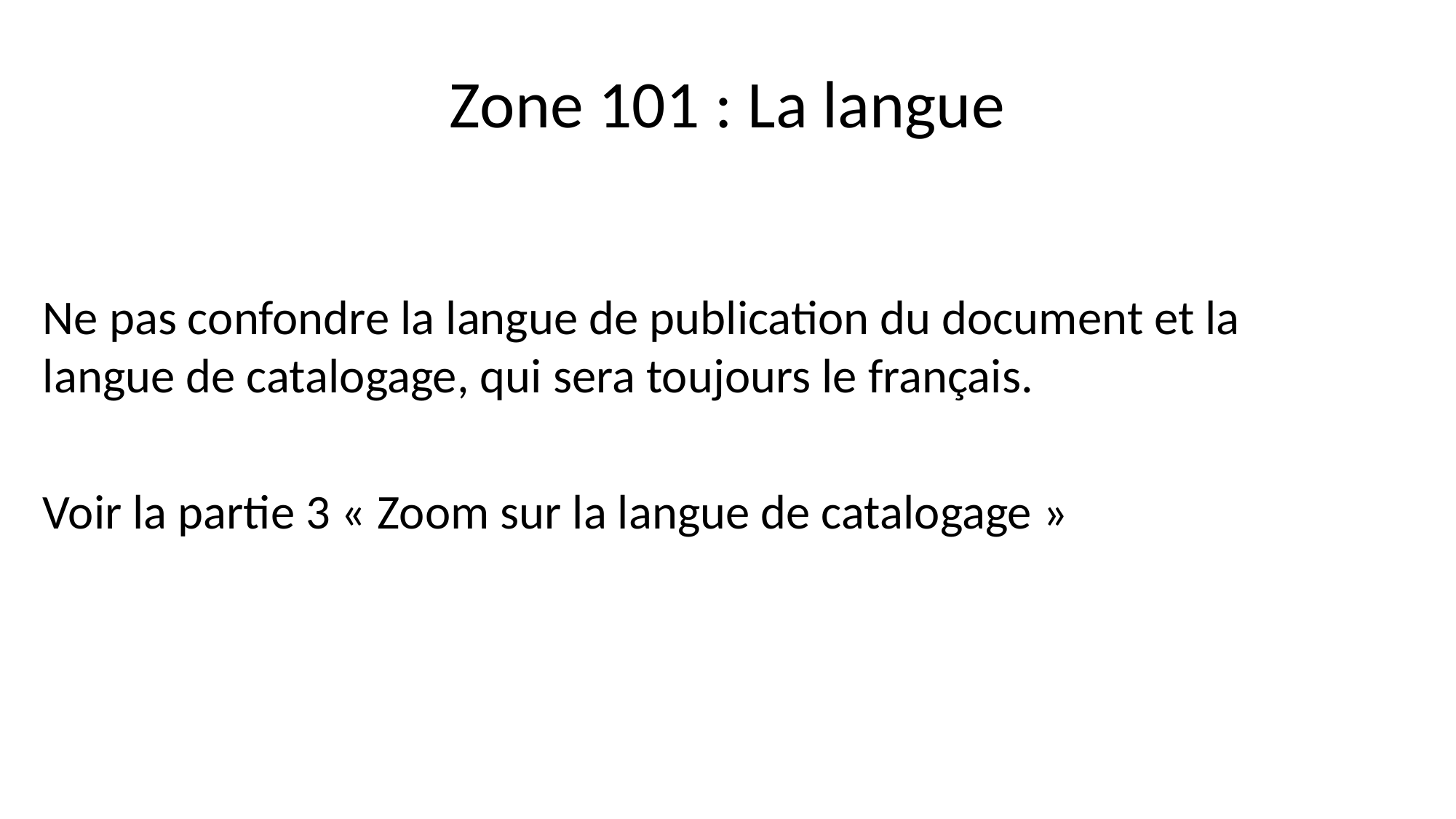

.

# Zone 101 : La langue

Ne pas confondre la langue de publication du document et la langue de catalogage, qui sera toujours le français.

Voir la partie 3 « Zoom sur la langue de catalogage »